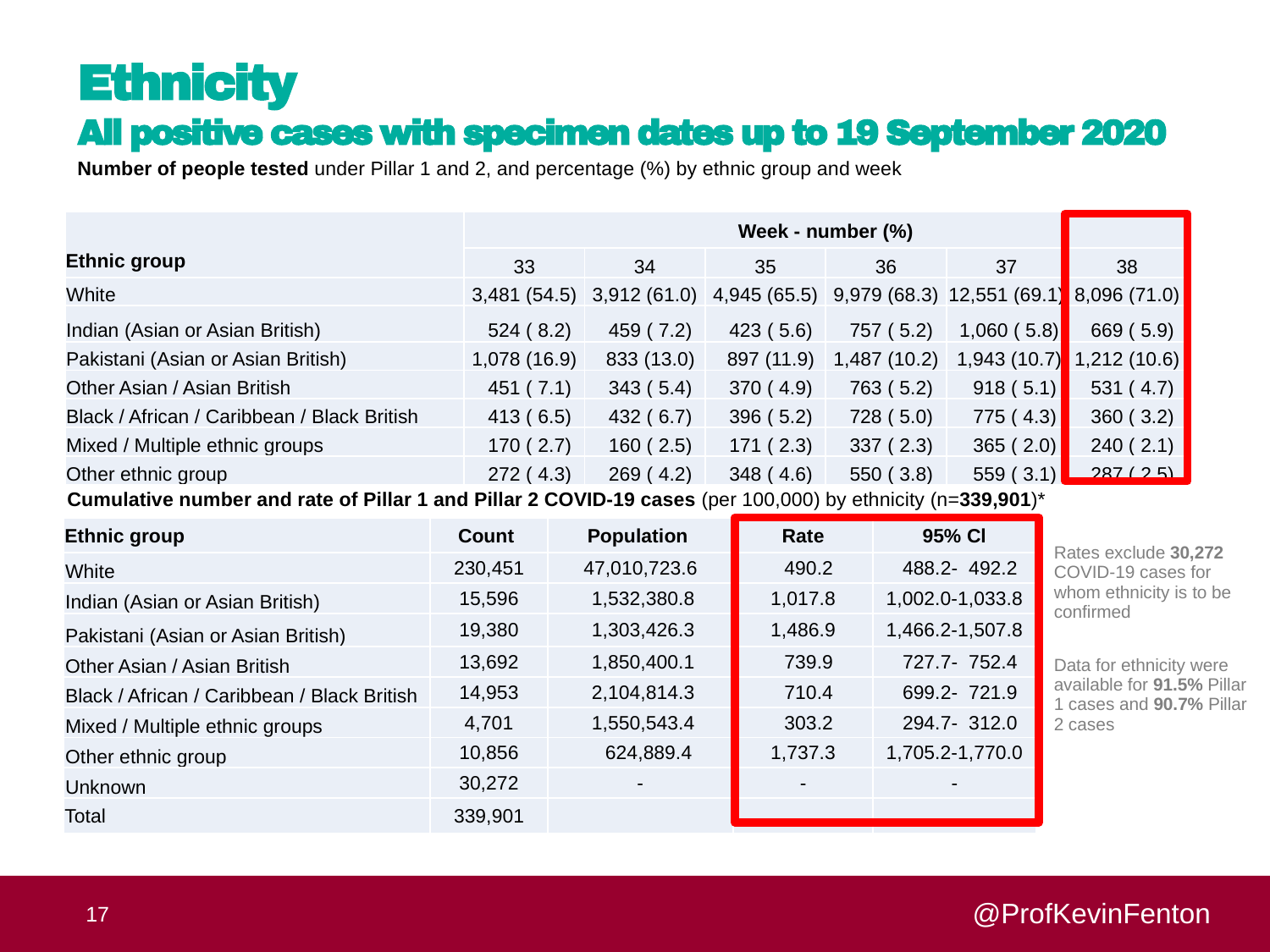

# Ethnicity All positive cases with specimen dates up to 19 September 2020
Number of people tested under Pillar 1 and 2, and percentage (%) by ethnic group and week
| Ethnic group | Week - number (%) |  |  |  |  |  |
| --- | --- | --- | --- | --- | --- | --- |
|  | 33 | 34 | 35 | 36 | 37 | 38 |
| White | 3,481 (54.5) | 3,912 (61.0) | 4,945 (65.5) | 9,979 (68.3) | 12,551 (69.1) | 8,096 (71.0) |
| Indian (Asian or Asian British) | 524 ( 8.2) | 459 ( 7.2) | 423 ( 5.6) | 757 ( 5.2) | 1,060 ( 5.8) | 669 ( 5.9) |
| Pakistani (Asian or Asian British) | 1,078 (16.9) | 833 (13.0) | 897 (11.9) | 1,487 (10.2) | 1,943 (10.7) | 1,212 (10.6) |
| Other Asian / Asian British | 451 ( 7.1) | 343 ( 5.4) | 370 ( 4.9) | 763 ( 5.2) | 918 ( 5.1) | 531 ( 4.7) |
| Black / African / Caribbean / Black British | 413 ( 6.5) | 432 ( 6.7) | 396 ( 5.2) | 728 ( 5.0) | 775 ( 4.3) | 360 ( 3.2) |
| Mixed / Multiple ethnic groups | 170 ( 2.7) | 160 ( 2.5) | 171 ( 2.3) | 337 ( 2.3) | 365 ( 2.0) | 240 ( 2.1) |
| Other ethnic group | 272 ( 4.3) | 269 ( 4.2) | 348 ( 4.6) | 550 ( 3.8) | 559 ( 3.1) | 287 ( 2.5) |

Cumulative number and rate of Pillar 1 and Pillar 2 COVID-19 cases (per 100,000) by ethnicity (n=339,901)*
| Ethnic group | Count | Population | Rate | 95% Cl |
| --- | --- | --- | --- | --- |
| White | 230,451 | 47,010,723.6 | 490.2 | 488.2- 492.2 |
| Indian (Asian or Asian British) | 15,596 | 1,532,380.8 | 1,017.8 | 1,002.0-1,033.8 |
| Pakistani (Asian or Asian British) | 19,380 | 1,303,426.3 | 1,486.9 | 1,466.2-1,507.8 |
| Other Asian / Asian British | 13,692 | 1,850,400.1 | 739.9 | 727.7- 752.4 |
| Black / African / Caribbean / Black British | 14,953 | 2,104,814.3 | 710.4 | 699.2- 721.9 |
| Mixed / Multiple ethnic groups | 4,701 | 1,550,543.4 | 303.2 | 294.7- 312.0 |
| Other ethnic group | 10,856 | 624,889.4 | 1,737.3 | 1,705.2-1,770.0 |
| Unknown | 30,272 | - | - | - |
| Total | 339,901 |  |  |  |

| Rates exclude 30,272 COVID-19 cases for whom ethnicity is to be confirmed |
| --- |
| Data for ethnicity were available for 91.5% Pillar 1 cases and 90.7% Pillar 2 cases |
17
@ProfKevinFenton